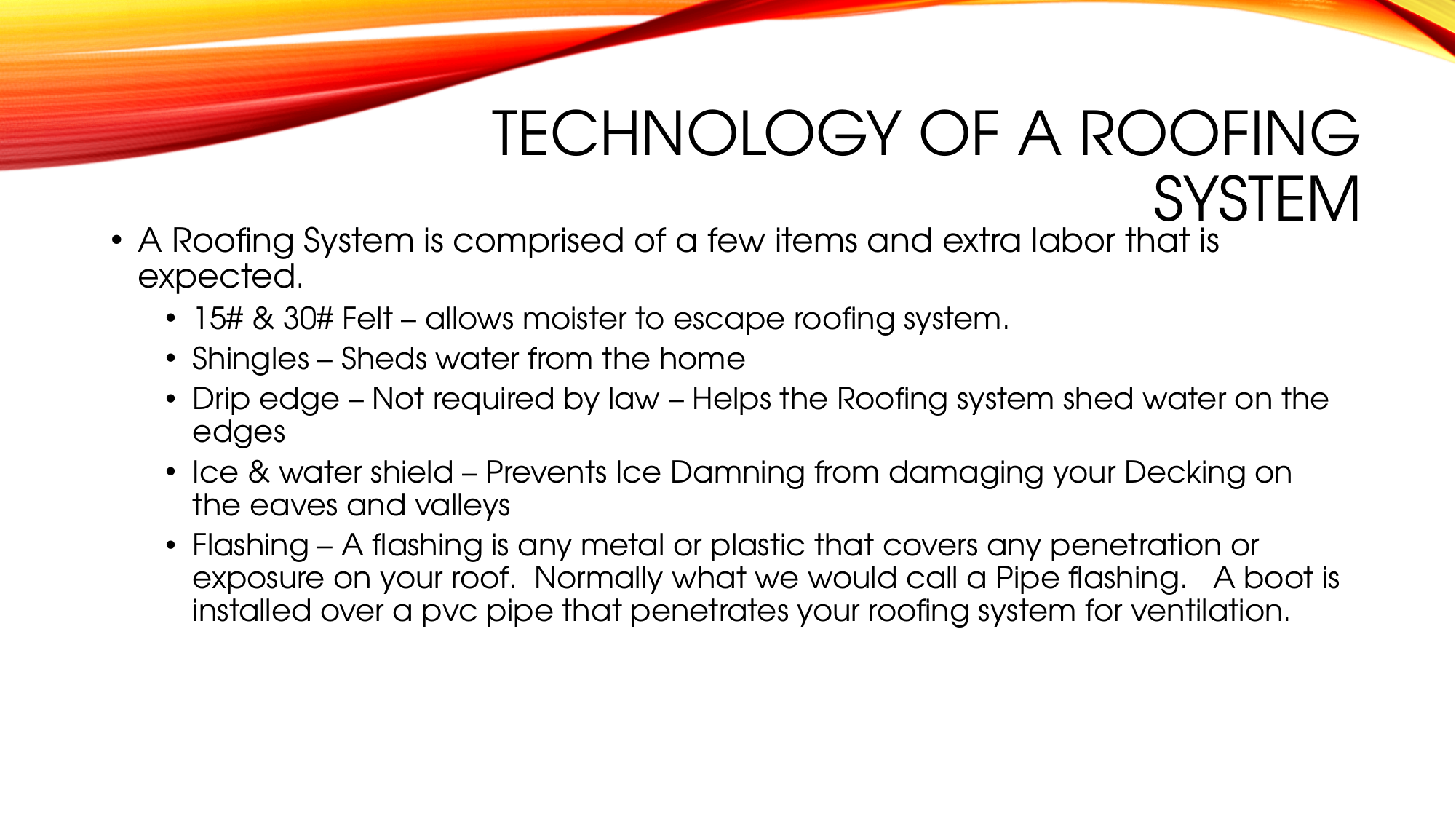

# Technology of a Roofing System
A Roofing System is comprised of a few items and extra labor that is expected.
15# & 30# Felt – allows moister to escape roofing system.
Shingles – Sheds water from the home
Drip edge – Not required by law – Helps the Roofing system shed water on the edges
Ice & water shield – Prevents Ice Damning from damaging your Decking on the eaves and valleys
Flashing – A flashing is any metal or plastic that covers any penetration or exposure on your roof.  Normally what we would call a Pipe flashing.   A boot is installed over a pvc pipe that penetrates your roofing system for ventilation.